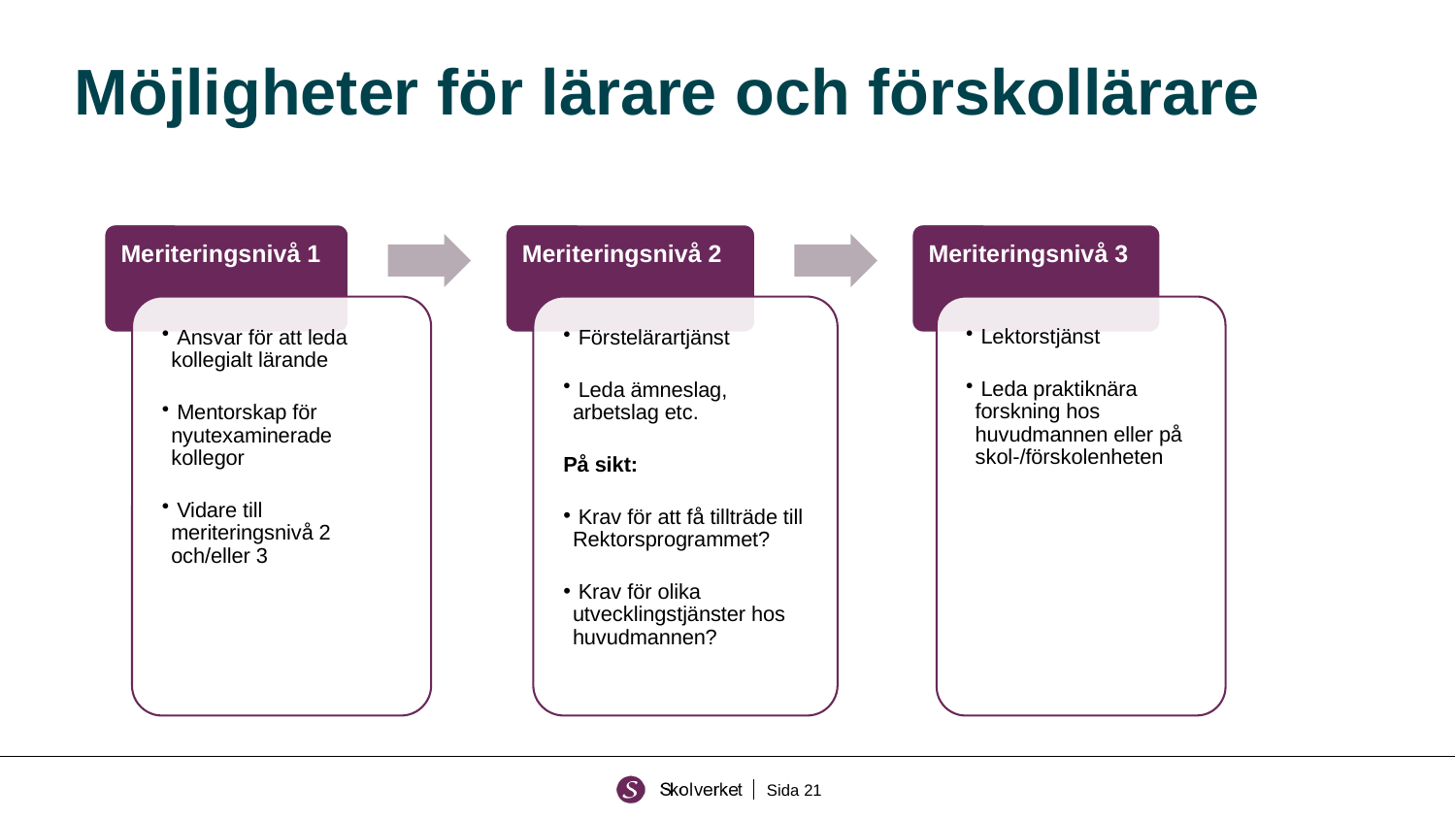

# Möjligheter för lärare och förskollärare
Meriteringsnivå 1

 Ansvar för att leda kollegialt lärande

 Mentorskap för nyutexaminerade kollegor

 Vidare till meriteringsnivå 2 och/eller 3

Meriteringsnivå 2
 Förstelärartjänst

 Leda ämneslag, arbetslag etc.

På sikt:

 Krav för att få tillträde till Rektorsprogrammet?

 Krav för olika utvecklingstjänster hos huvudmannen?

Meriteringsnivå 3
 Lektorstjänst

 Leda praktiknära forskning hos huvudmannen eller på skol-/förskolenheten